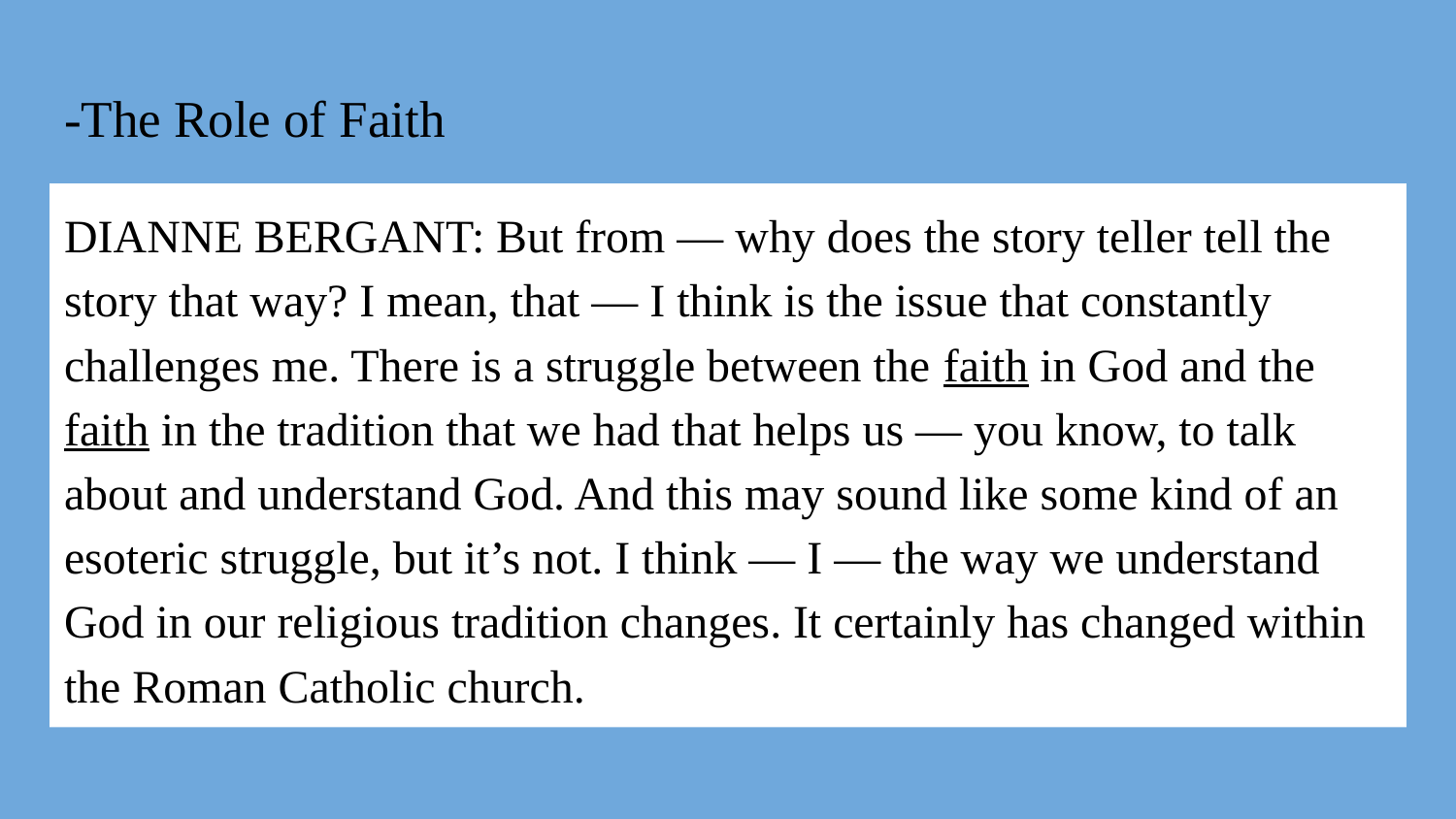

# -The Role of Faith
DIANNE BERGANT: But from — why does the story teller tell the story that way? I mean, that — I think is the issue that constantly challenges me. There is a struggle between the faith in God and the faith in the tradition that we had that helps us — you know, to talk about and understand God. And this may sound like some kind of an esoteric struggle, but it’s not. I think — I — the way we understand God in our religious tradition changes. It certainly has changed within the Roman Catholic church.